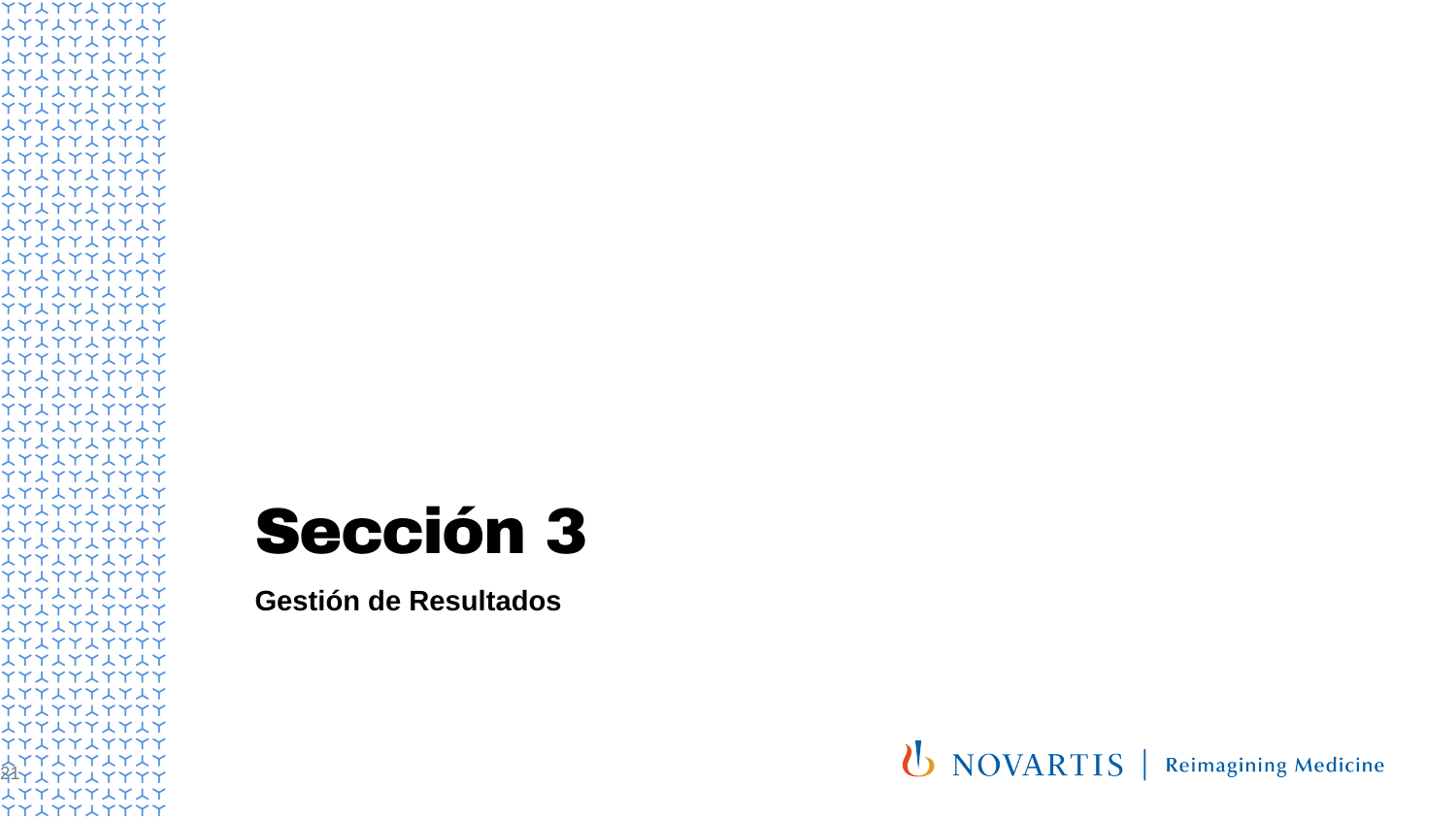

# Sección 3
Gestión de Resultados
21